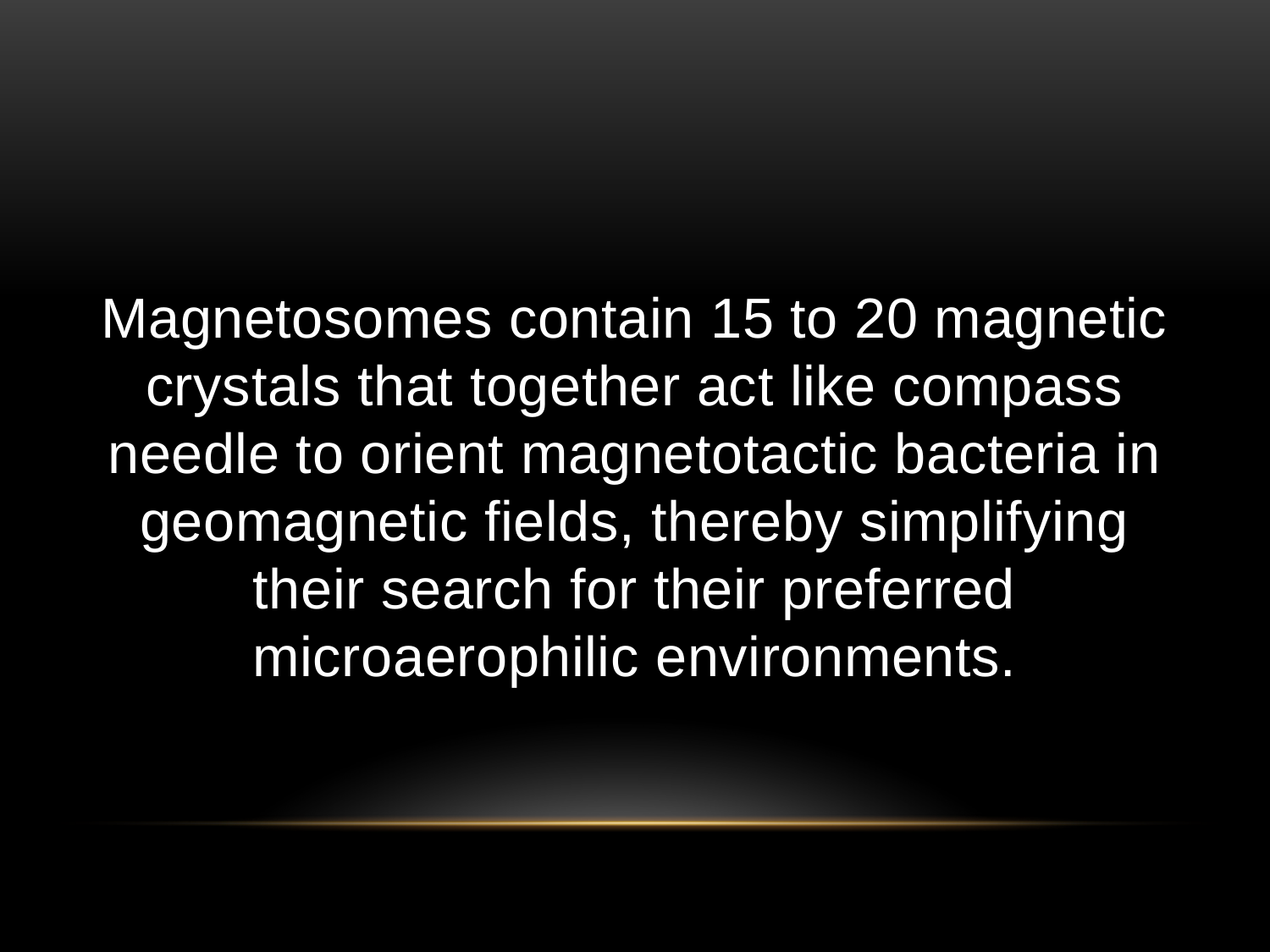

Magnetosomes contain 15 to 20 magnetic crystals that together act like compass needle to orient magnetotactic bacteria in geomagnetic fields, thereby simplifying their search for their preferred microaerophilic environments.